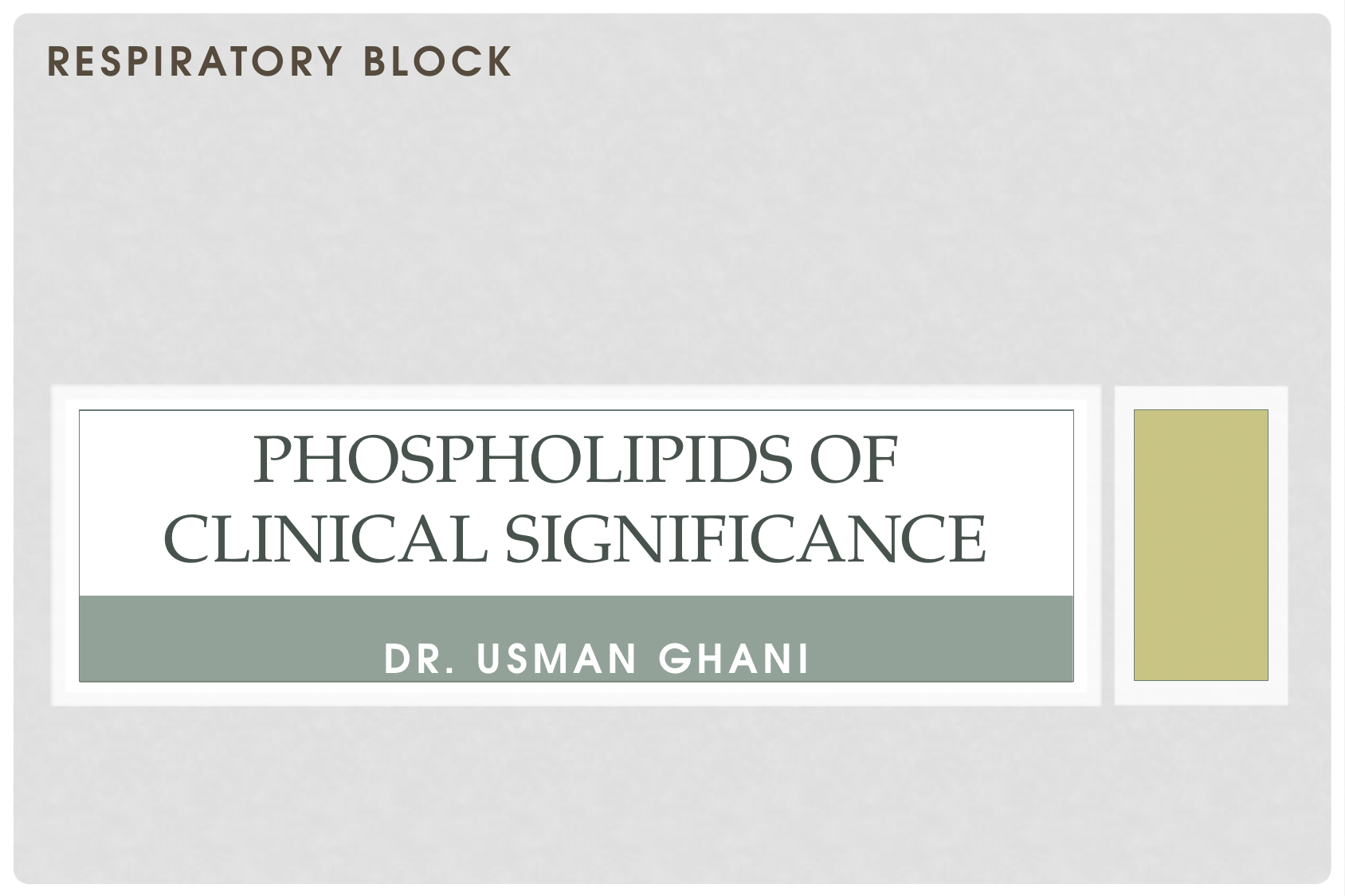

Respiratory block
# Phospholipids of clinical significance
Dr. usman ghani